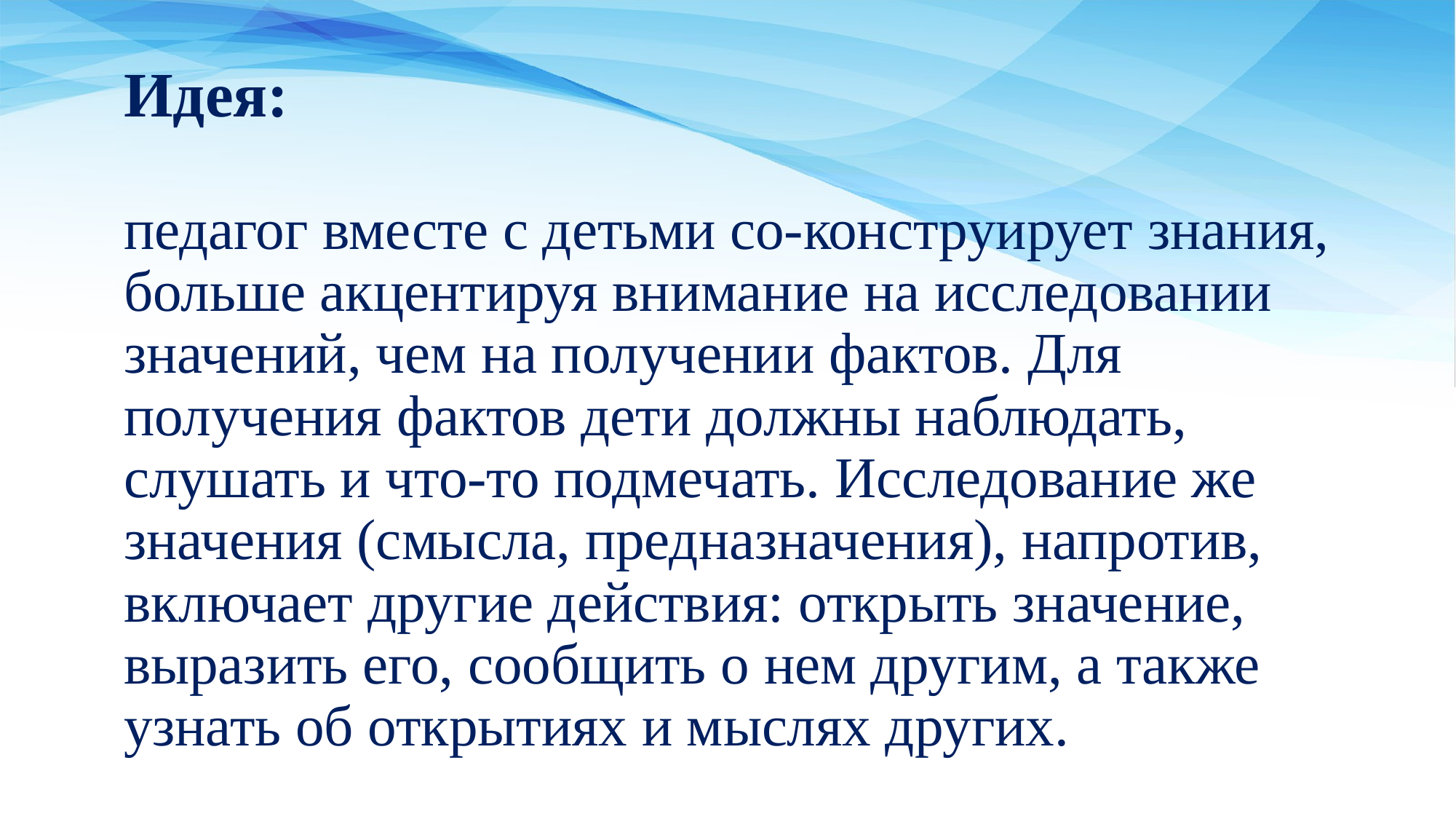

# Идея: педагог вместе с детьми со-конструирует знания, больше акцентируя внимание на исследовании значений, чем на получении фактов. Для получения фактов дети должны наблюдать, слушать и что-то подмечать. Исследование же значения (смысла, предназначения), напротив, включает другие действия: открыть значение, выразить его, сообщить о нем другим, а также узнать об открытиях и мыслях других.